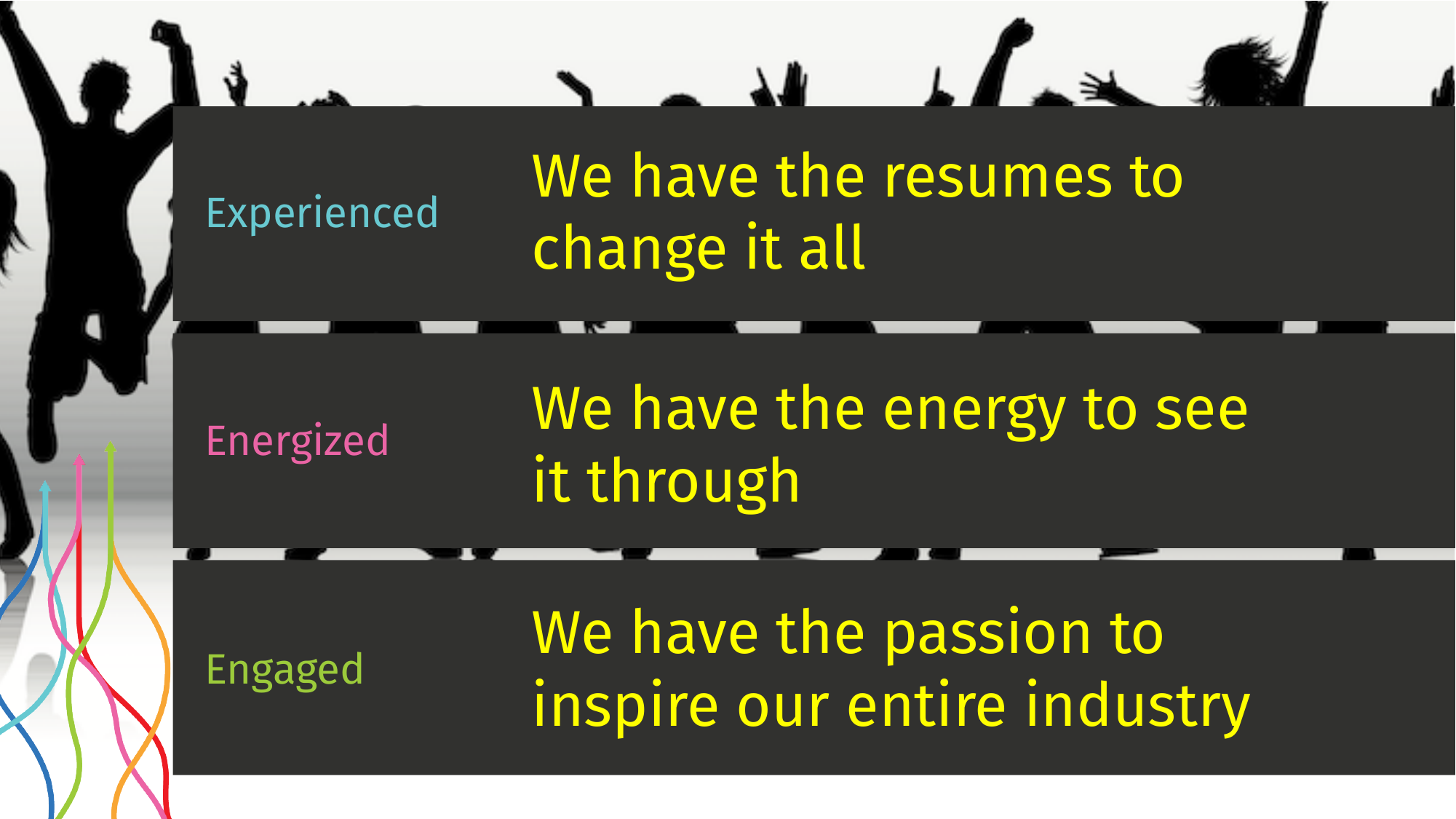

Experienced
We have the resumes to change it all
Energized
We have the energy to see it through
Engaged
We have the passion to inspire our entire industry